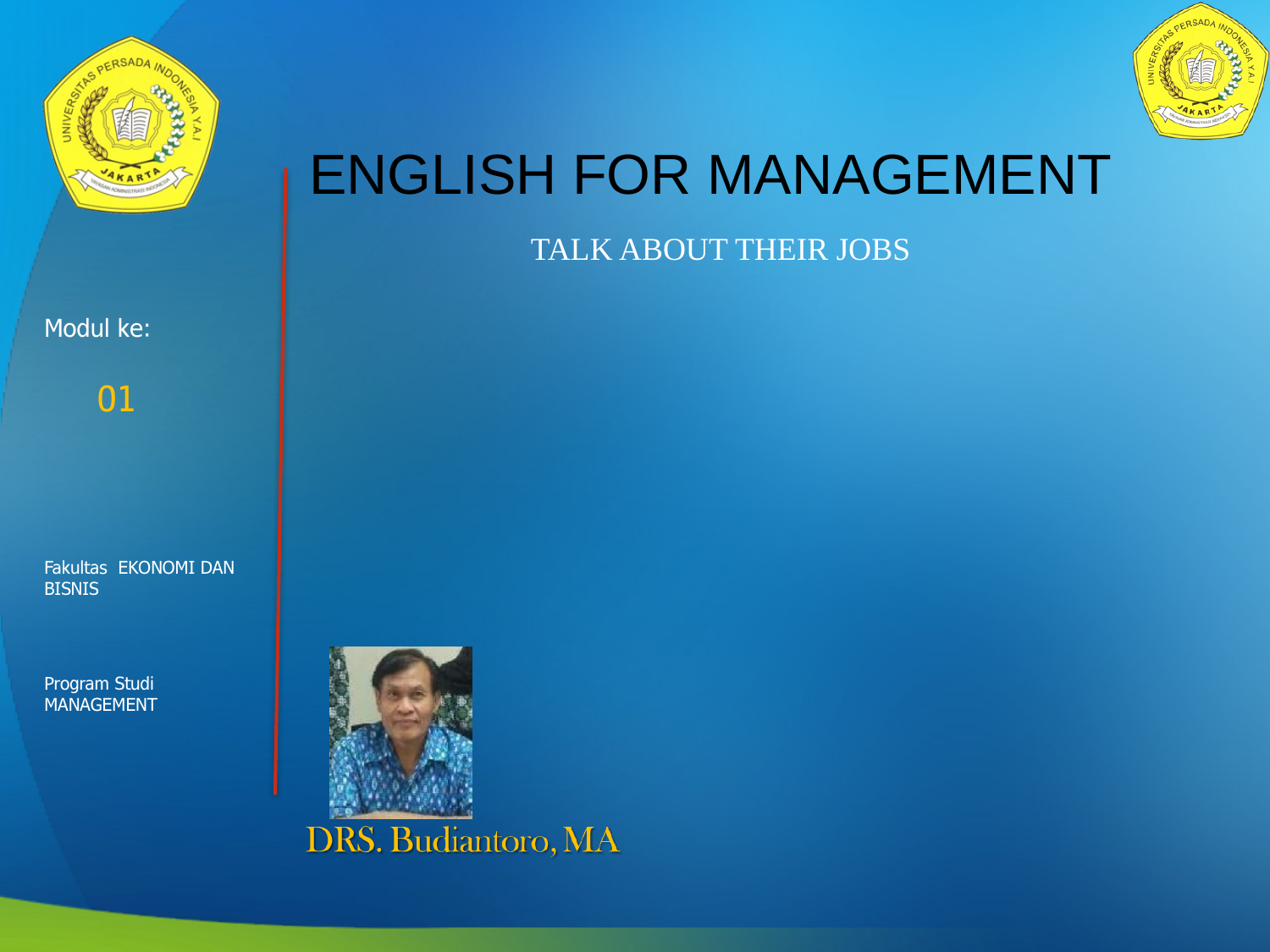

ENGLISH FOR MANAGEMENT
TALK ABOUT THEIR JOBS
01